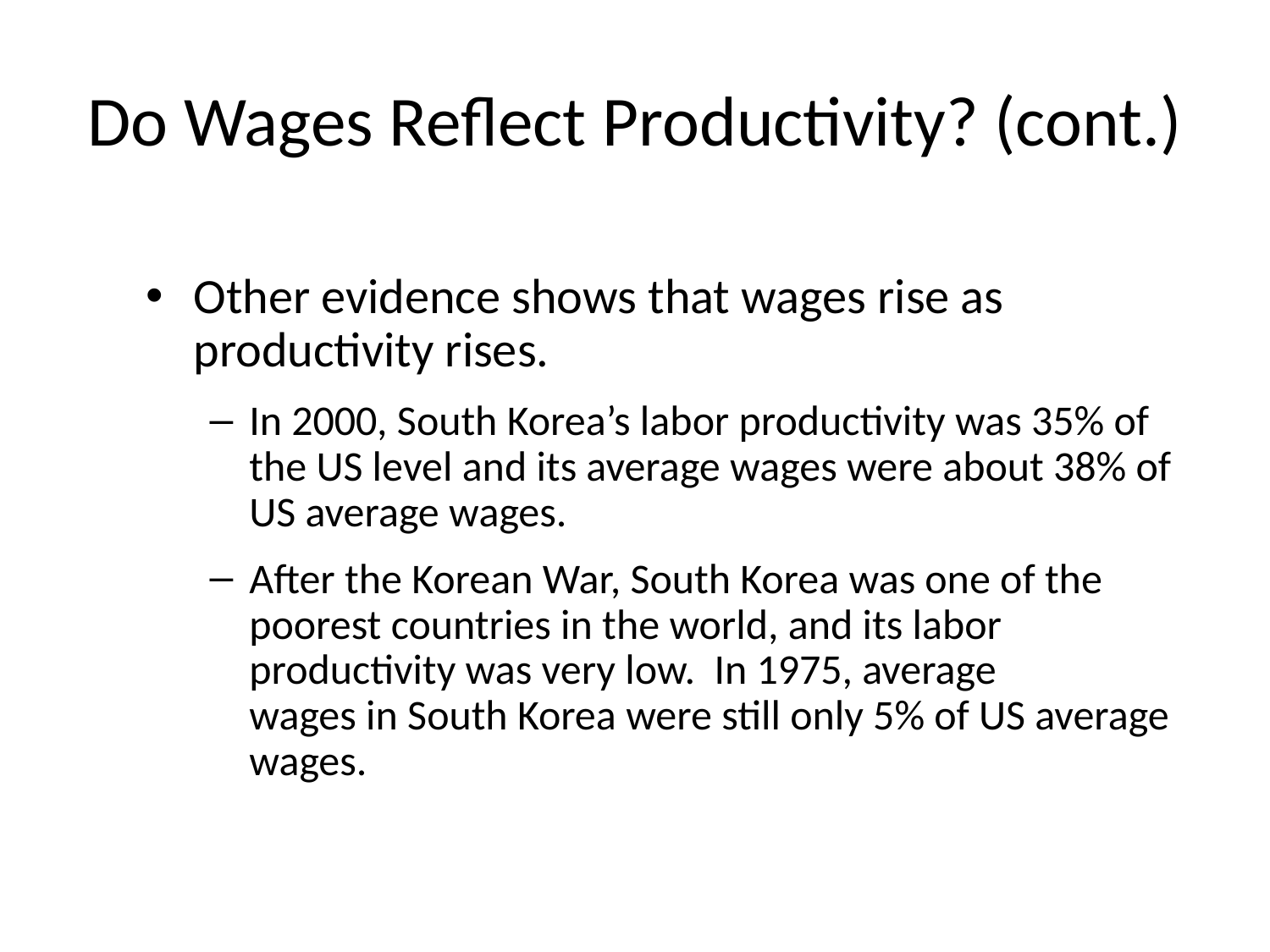

# Do Wages Reflect Productivity? (cont.)
Other evidence shows that wages rise as productivity rises.
In 2000, South Korea’s labor productivity was 35% of the US level and its average wages were about 38% of US average wages.
After the Korean War, South Korea was one of the poorest countries in the world, and its labor productivity was very low.  In 1975, average
wages in South Korea were still only 5% of US average wages.